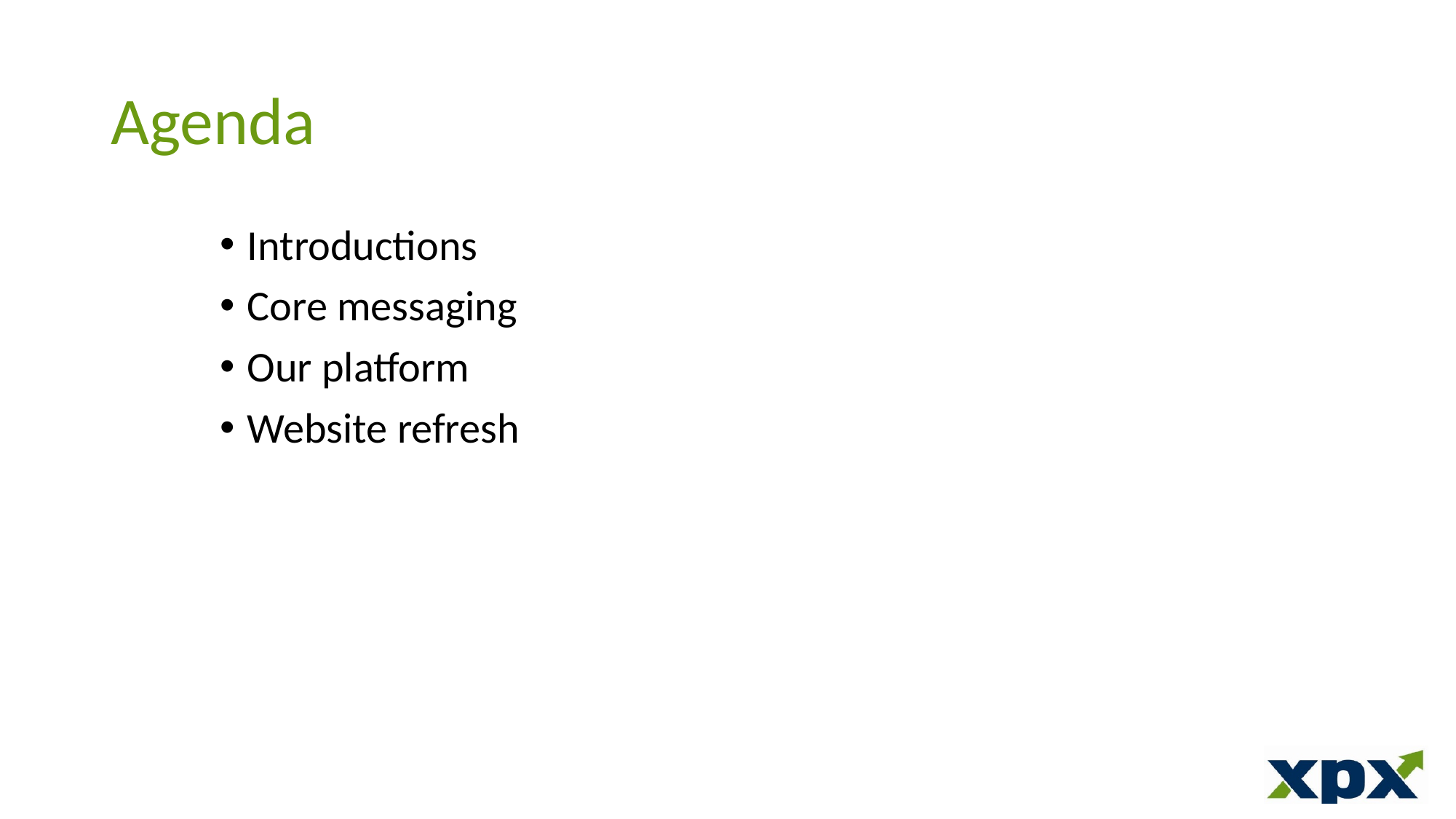

# Agenda
Introductions
Core messaging
Our platform
Website refresh